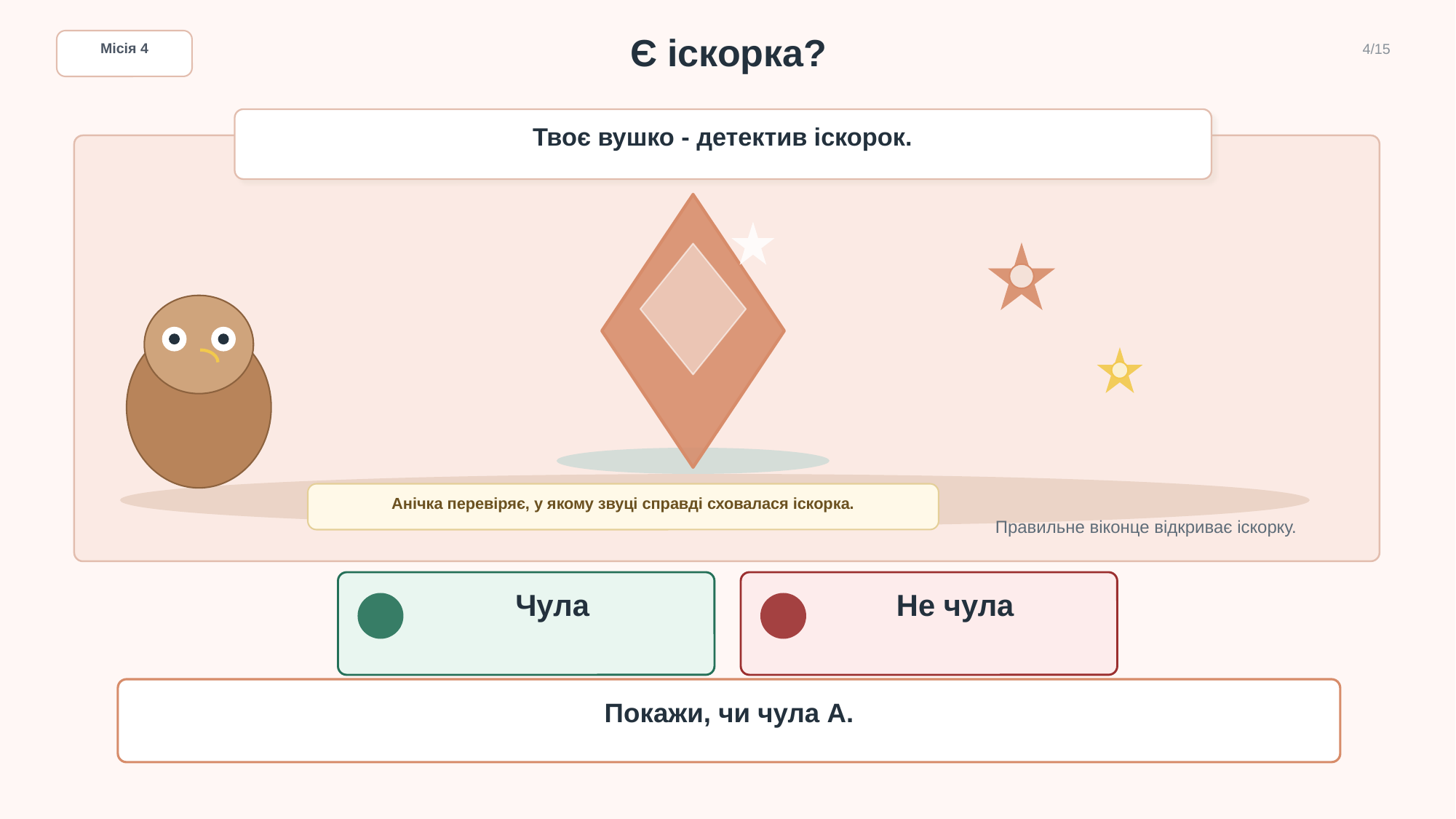

Є іскорка?

Місія 4
4/15

Твоє вушко - детектив іскорок.

Анічка перевіряє, у якому звуці справді сховалася іскорка.
Правильне віконце відкриває іскорку.

Чула
Не чула

Покажи, чи чула А.